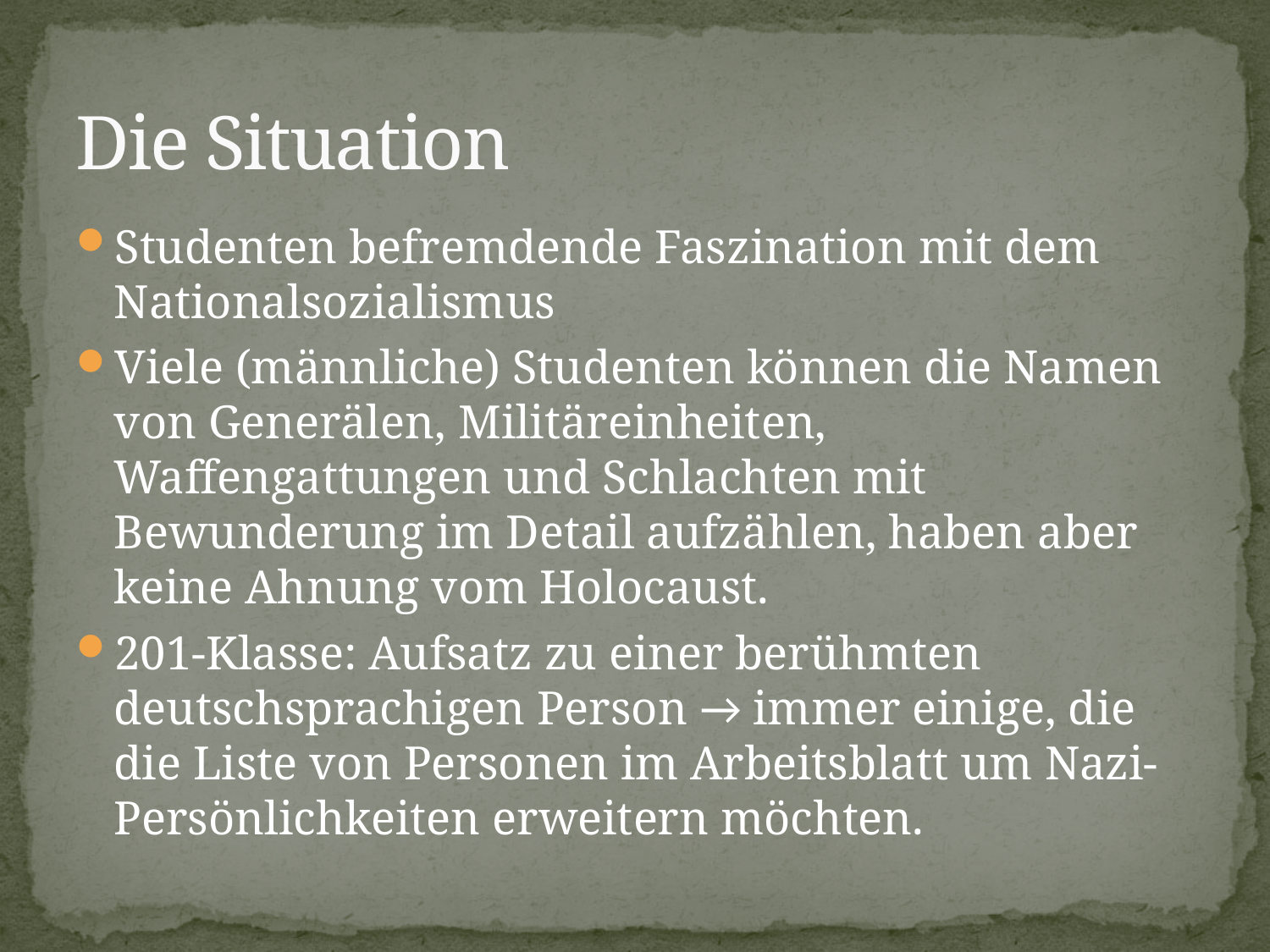

# Die Situation
Studenten befremdende Faszination mit dem Nationalsozialismus
Viele (männliche) Studenten können die Namen von Generälen, Militäreinheiten, Waffengattungen und Schlachten mit Bewunderung im Detail aufzählen, haben aber keine Ahnung vom Holocaust.
201-Klasse: Aufsatz zu einer berühmten deutschsprachigen Person → immer einige, die die Liste von Personen im Arbeitsblatt um Nazi-Persönlichkeiten erweitern möchten.